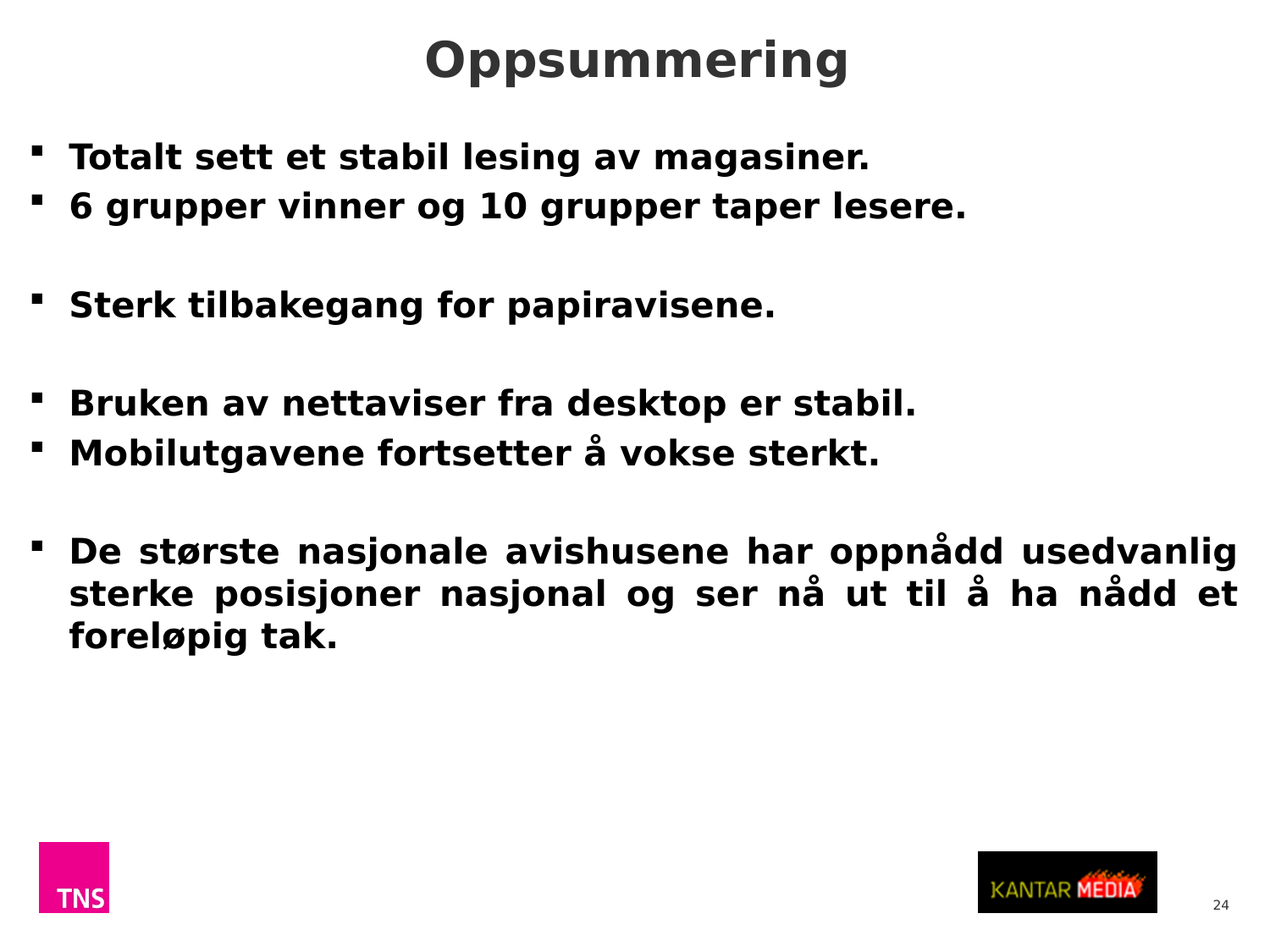

Oppsummering
Totalt sett et stabil lesing av magasiner.
6 grupper vinner og 10 grupper taper lesere.

Sterk tilbakegang for papiravisene.

Bruken av nettaviser fra desktop er stabil.
Mobilutgavene fortsetter å vokse sterkt.

De største nasjonale avishusene har oppnådd usedvanlig sterke posisjoner nasjonal og ser nå ut til å ha nådd et foreløpig tak.
24